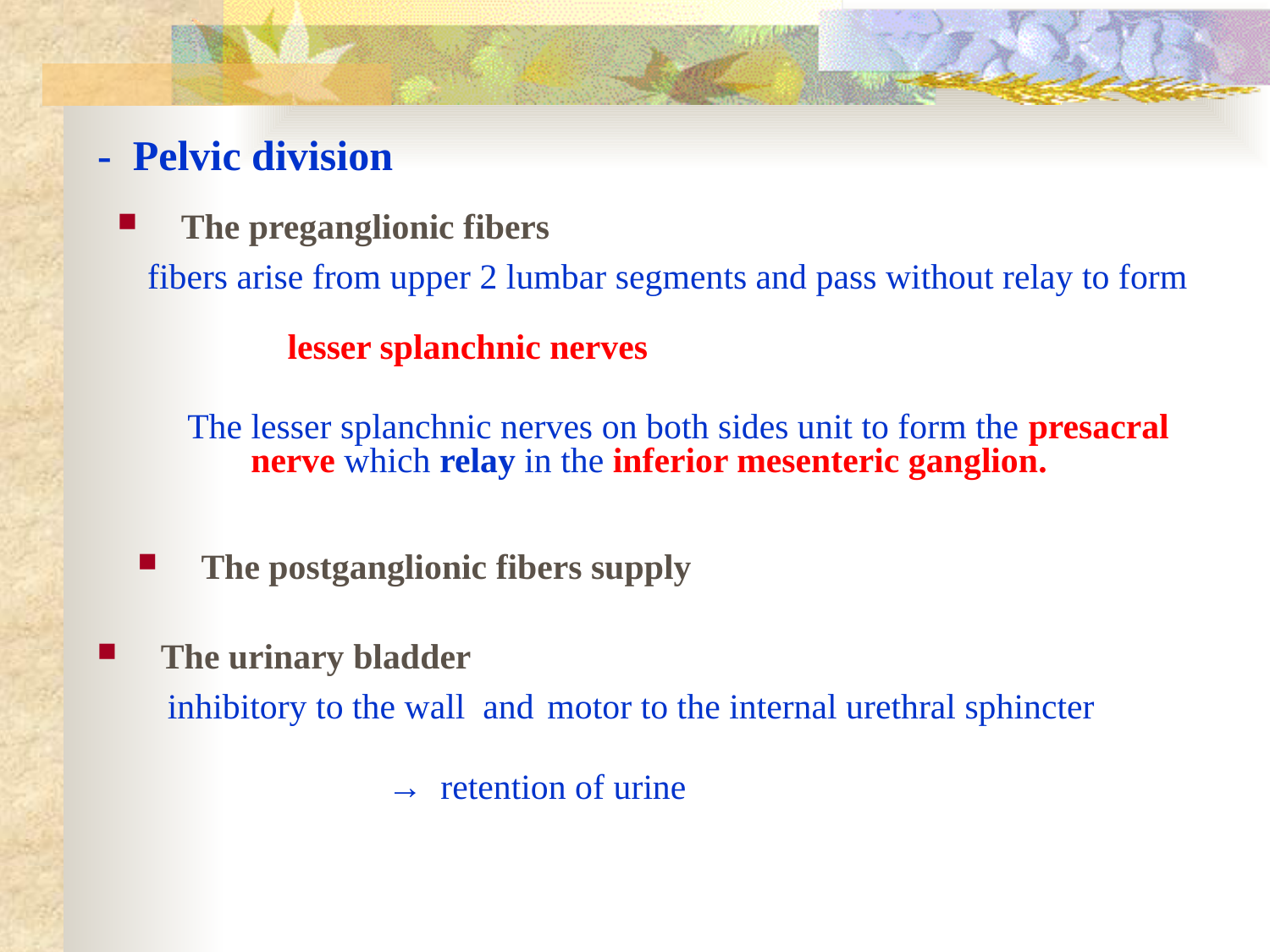

# -  Pelvic division
The preganglionic fibers
fibers arise from upper 2 lumbar segments and pass without relay to form
lesser splanchnic nerves
The lesser splanchnic nerves on both sides unit to form the presacral nerve which relay in the inferior mesenteric ganglion.
The postganglionic fibers supply
The urinary bladder
inhibitory to the wall  and
motor to the internal urethral sphincter
→  retention of urine